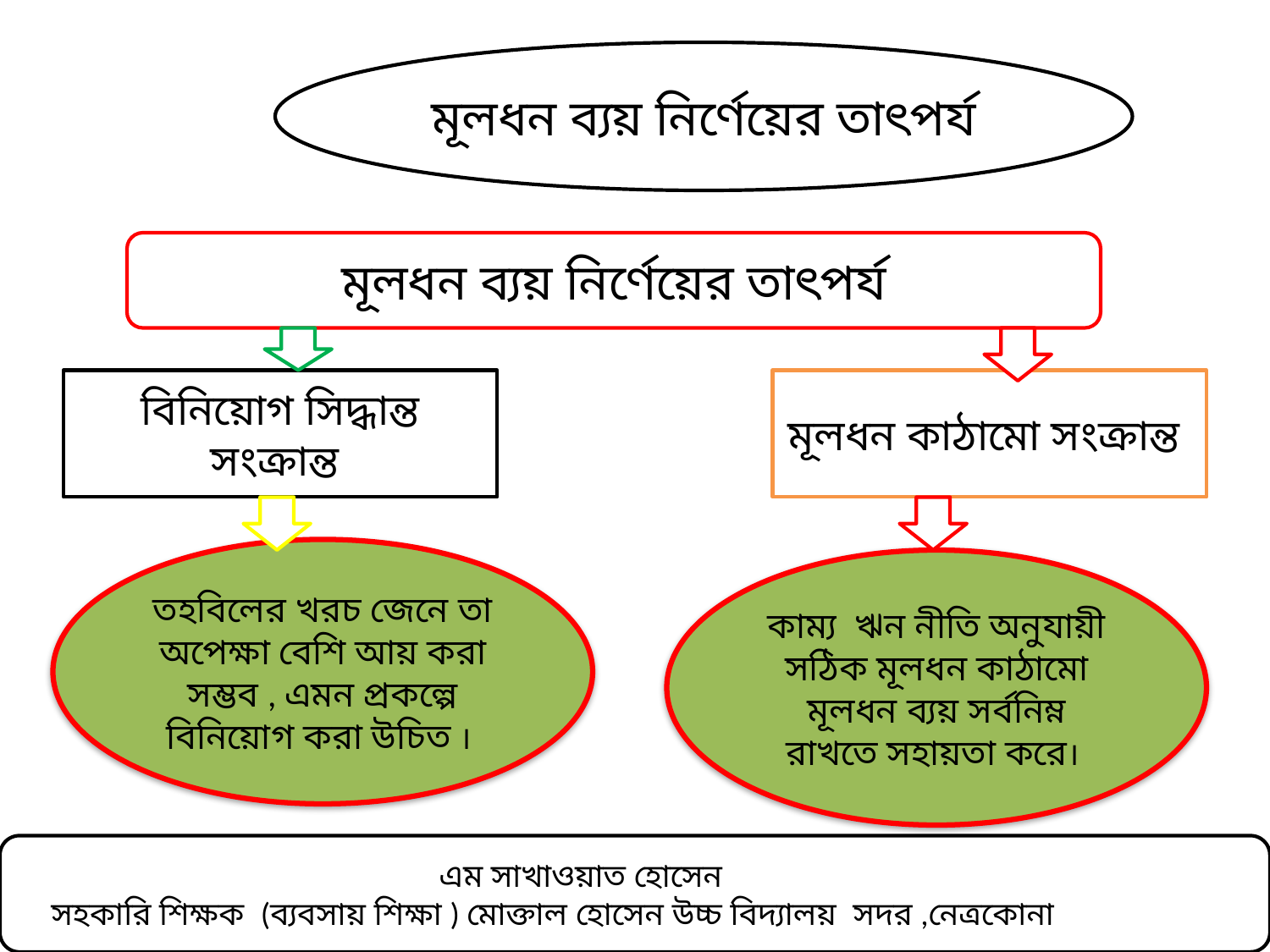

#
মূলধন ব্যয় নির্ণেয়ের তাৎপর্য

মূলধন ব্যয় নির্ণেয়ের তাৎপর্য

বিনিয়োগ সিদ্ধান্ত সংক্রান্ত
মূলধন কাঠামো সংক্রান্ত

তহবিলের খরচ জেনে তা অপেক্ষা বেশি আয় করা সম্ভব , এমন প্রকল্পে বিনিয়োগ করা উচিত ।
কাম্য  ঋন নীতি অনুযায়ী সঠিক মূলধন কাঠামো মূলধন ব্যয় সর্বনিম্ন রাখতে সহায়তা করে।
                                                   এম সাখাওয়াত হোসেন
    সহকারি শিক্ষক  (ব্যবসায় শিক্ষা ) মোক্তাল হোসেন উচ্চ বিদ্যালয়  সদর ,নেত্রকোনা